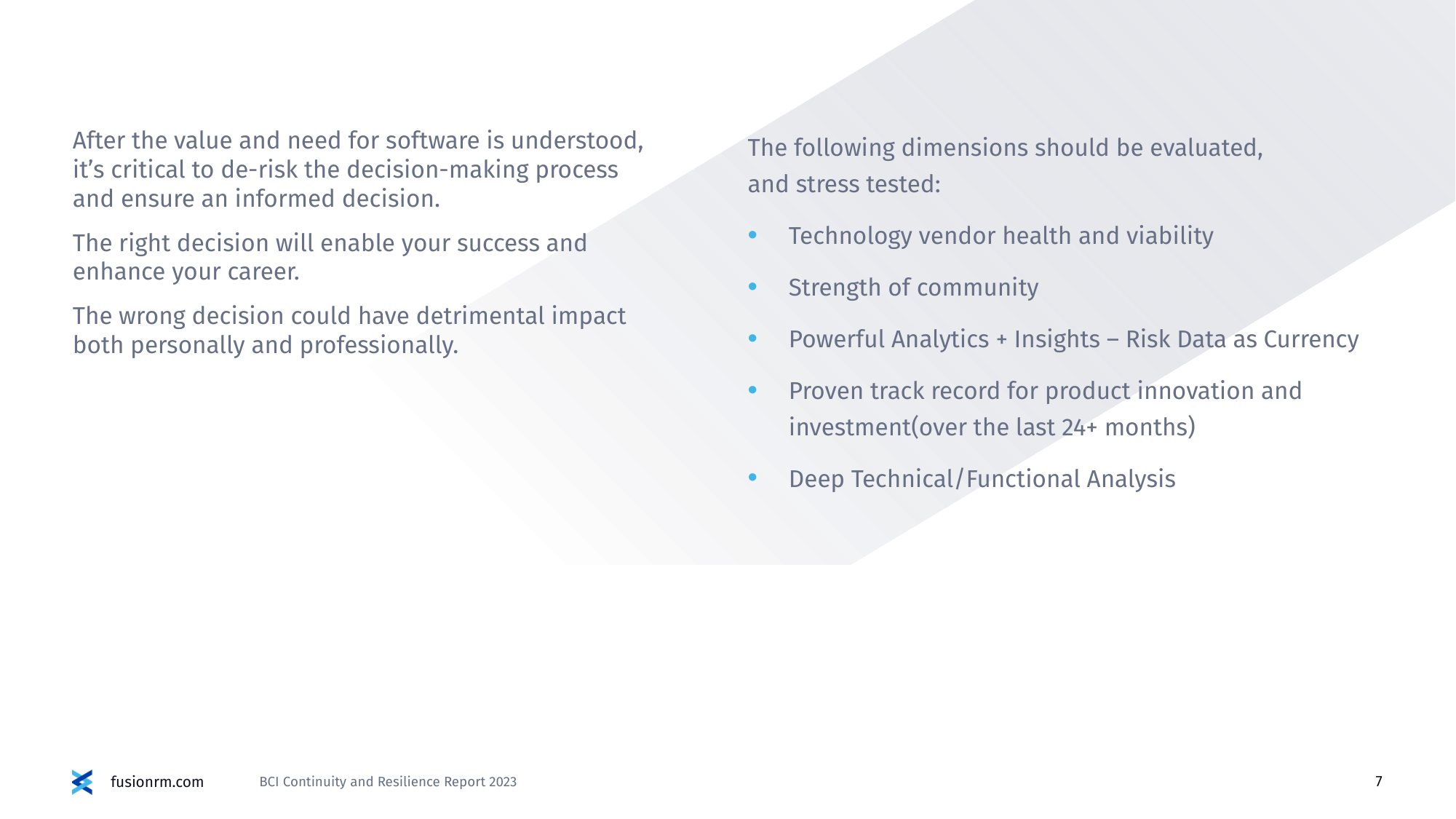

The following dimensions should be evaluated,
and stress tested:
Technology vendor health and viability
Strength of community
Powerful Analytics + Insights – Risk Data as Currency
Proven track record for product innovation and investment(over the last 24+ months)
Deep Technical/Functional Analysis
After the value and need for software is understood, it’s critical to de-risk the decision-making process and ensure an informed decision.
The right decision will enable your success and enhance your career.
The wrong decision could have detrimental impact both personally and professionally.

7
BCI Continuity and Resilience Report 2023